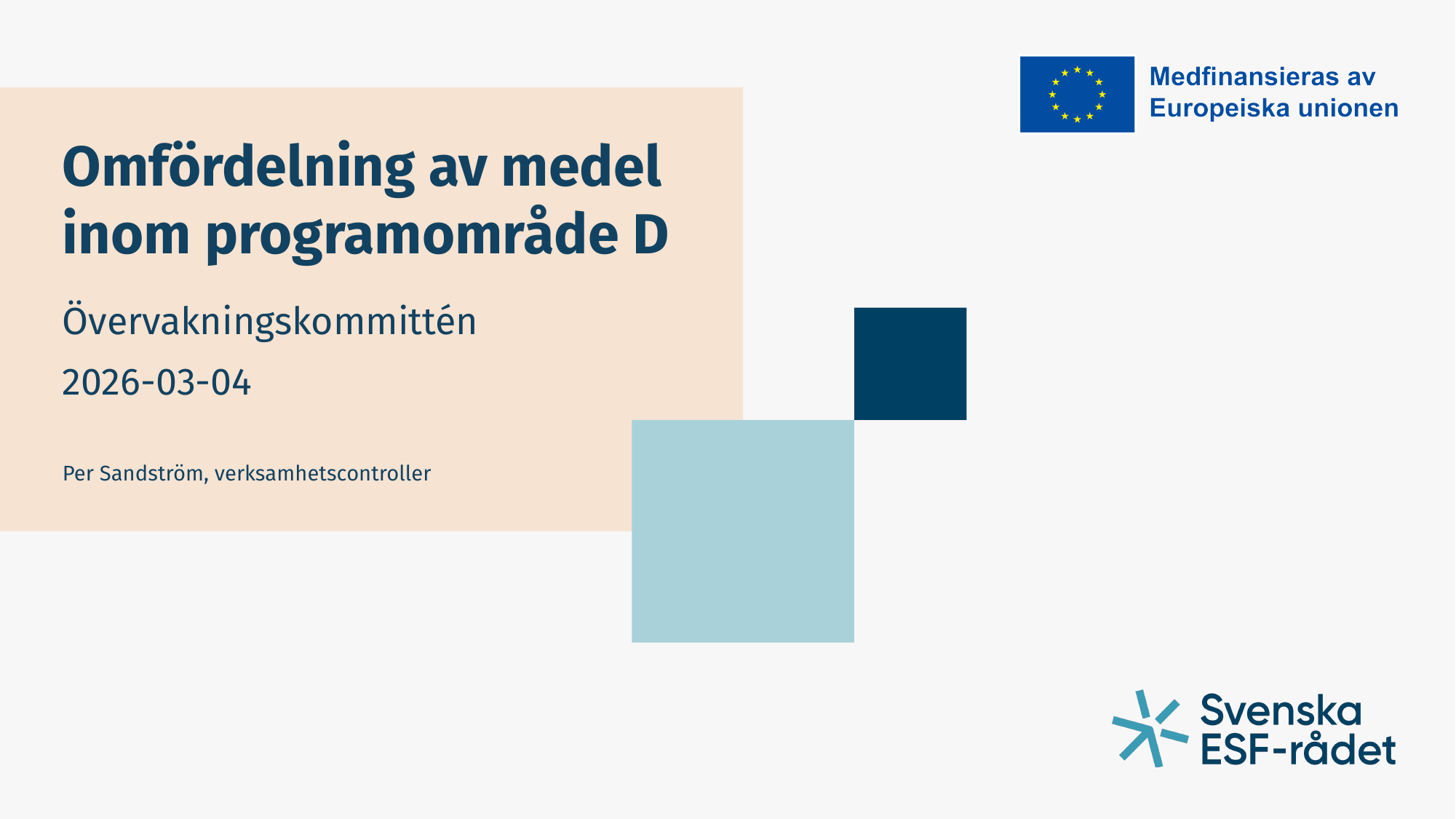

# Omfördelning av medel inom programområde D
Övervakningskommittén
2026-03-04
Per Sandström, verksamhetscontroller